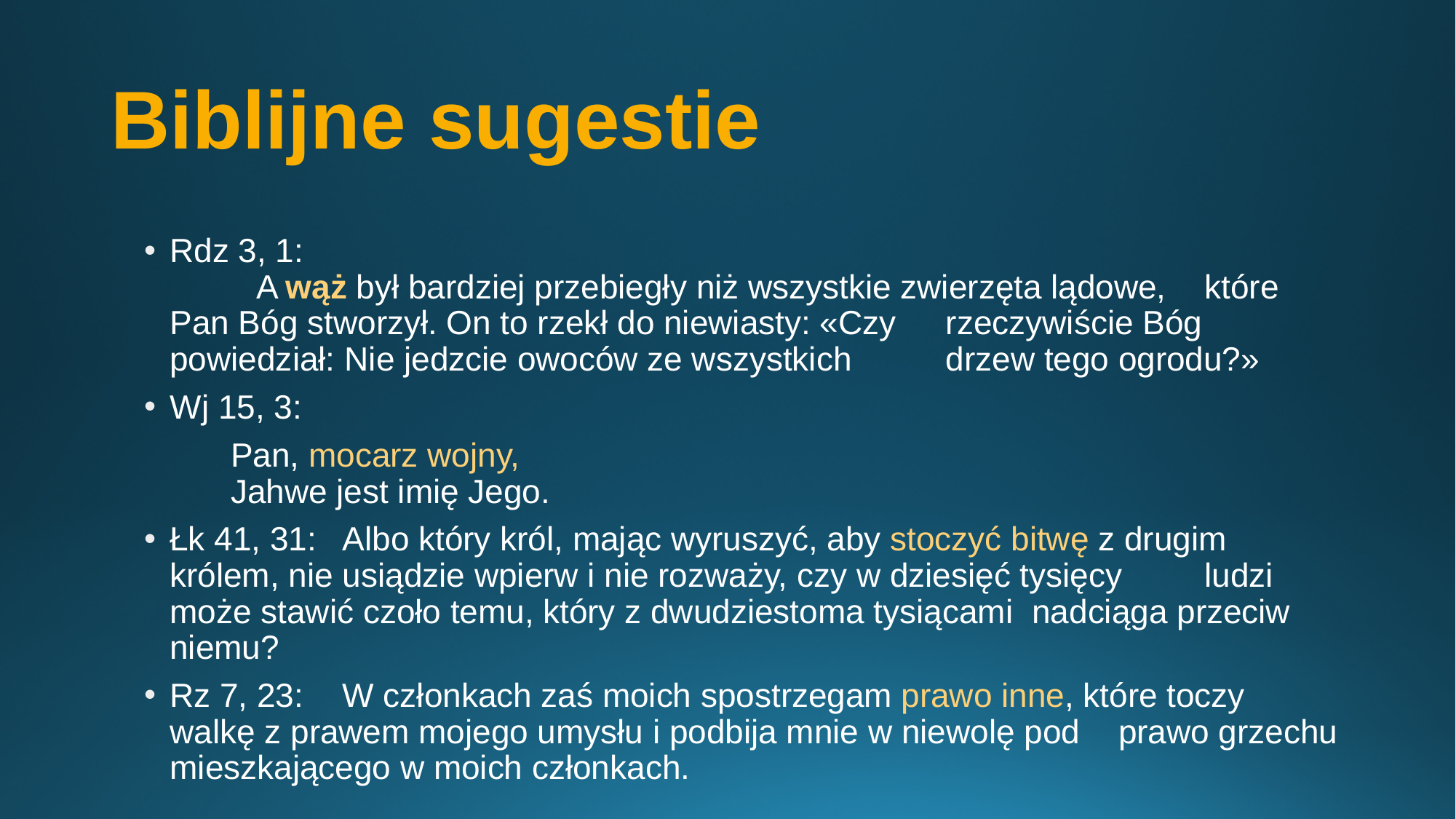

# Biblijne sugestie
Rdz 3, 1:
		A wąż był bardziej przebiegły niż wszystkie zwierzęta lądowe, 		które Pan Bóg stworzył. On to rzekł do niewiasty: «Czy 			rzeczywiście Bóg powiedział: Nie jedzcie owoców ze wszystkich 		drzew tego ogrodu?»
Wj 15, 3:
		Pan, mocarz wojny, 
		Jahwe jest imię Jego.
Łk 41, 31:  	Albo który król, mając wyruszyć, aby stoczyć bitwę z drugim 		królem, nie usiądzie wpierw i nie rozważy, czy w dziesięć tysięcy 		ludzi może stawić czoło temu, który z dwudziestoma tysiącami 		nadciąga przeciw niemu?
Rz 7, 23: 	W członkach zaś moich spostrzegam prawo inne, które toczy 		walkę z prawem mojego umysłu i podbija mnie w niewolę pod 		prawo grzechu mieszkającego w moich członkach.